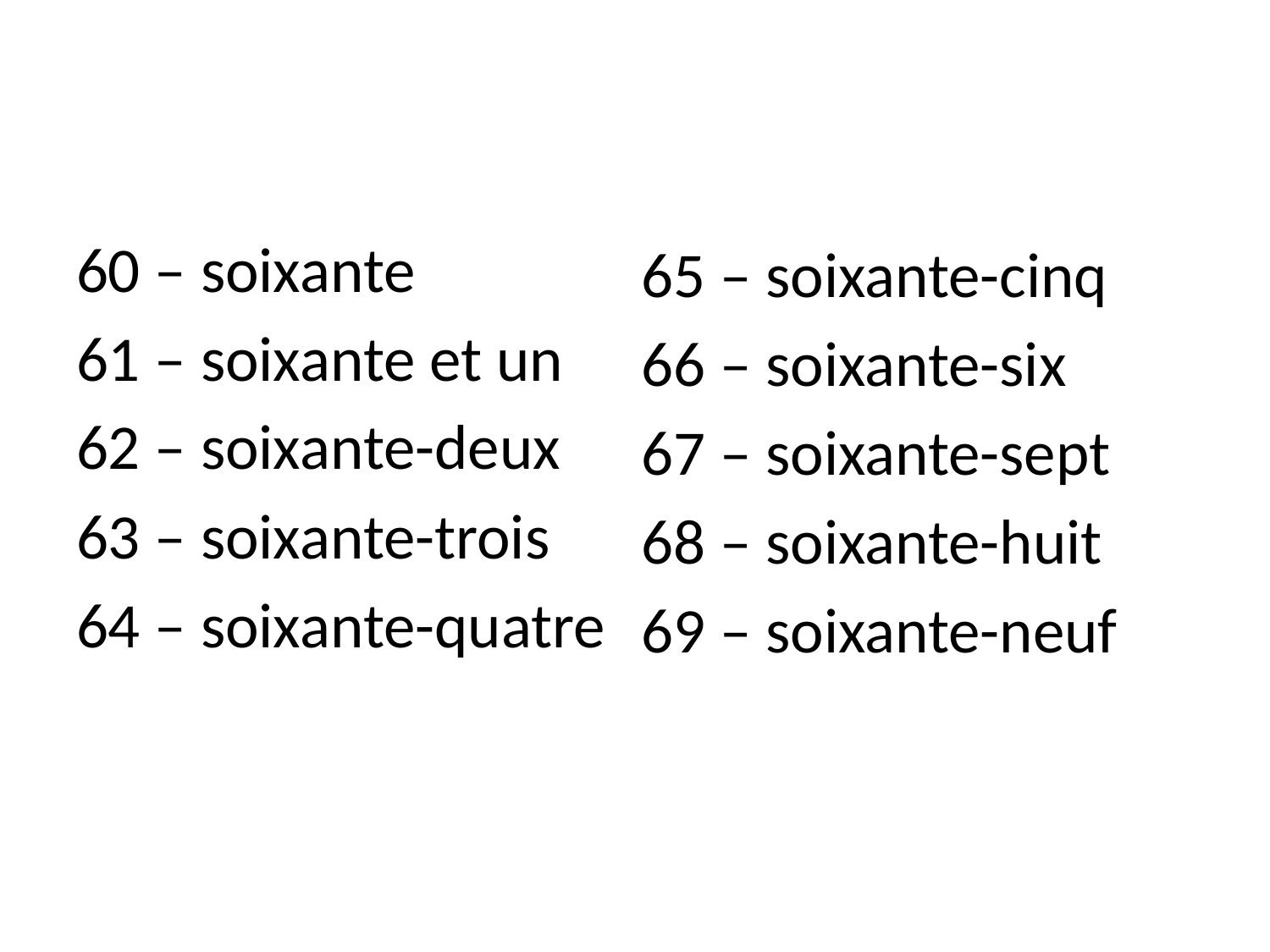

#
60 – soixante
61 – soixante et un
62 – soixante-deux
63 – soixante-trois
64 – soixante-quatre
65 – soixante-cinq
66 – soixante-six
67 – soixante-sept
68 – soixante-huit
69 – soixante-neuf